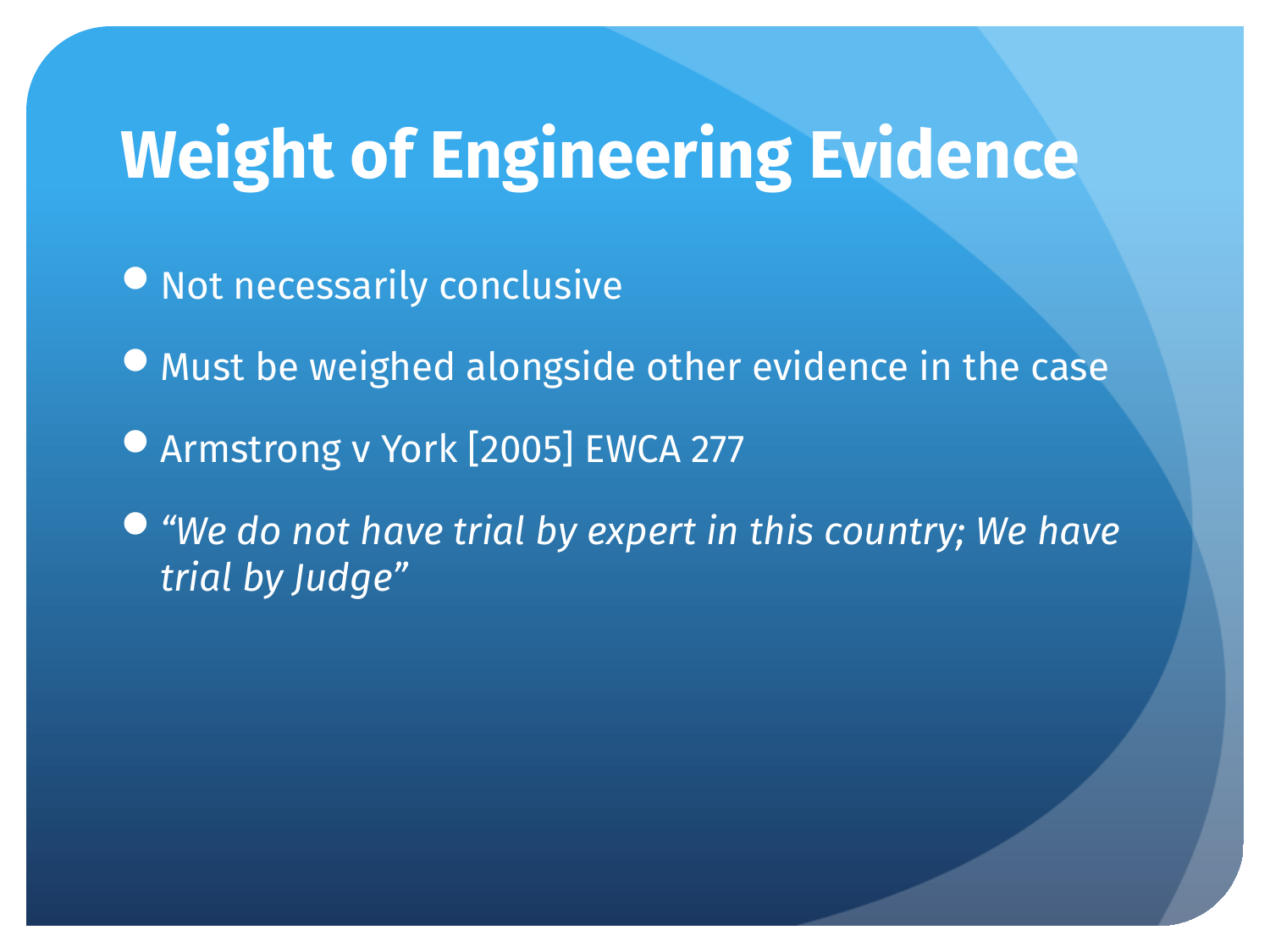

# Weight of Engineering Evidence
Not necessarily conclusive
Must be weighed alongside other evidence in the case
Armstrong v York [2005] EWCA 277
“We do not have trial by expert in this country; We have trial by Judge”